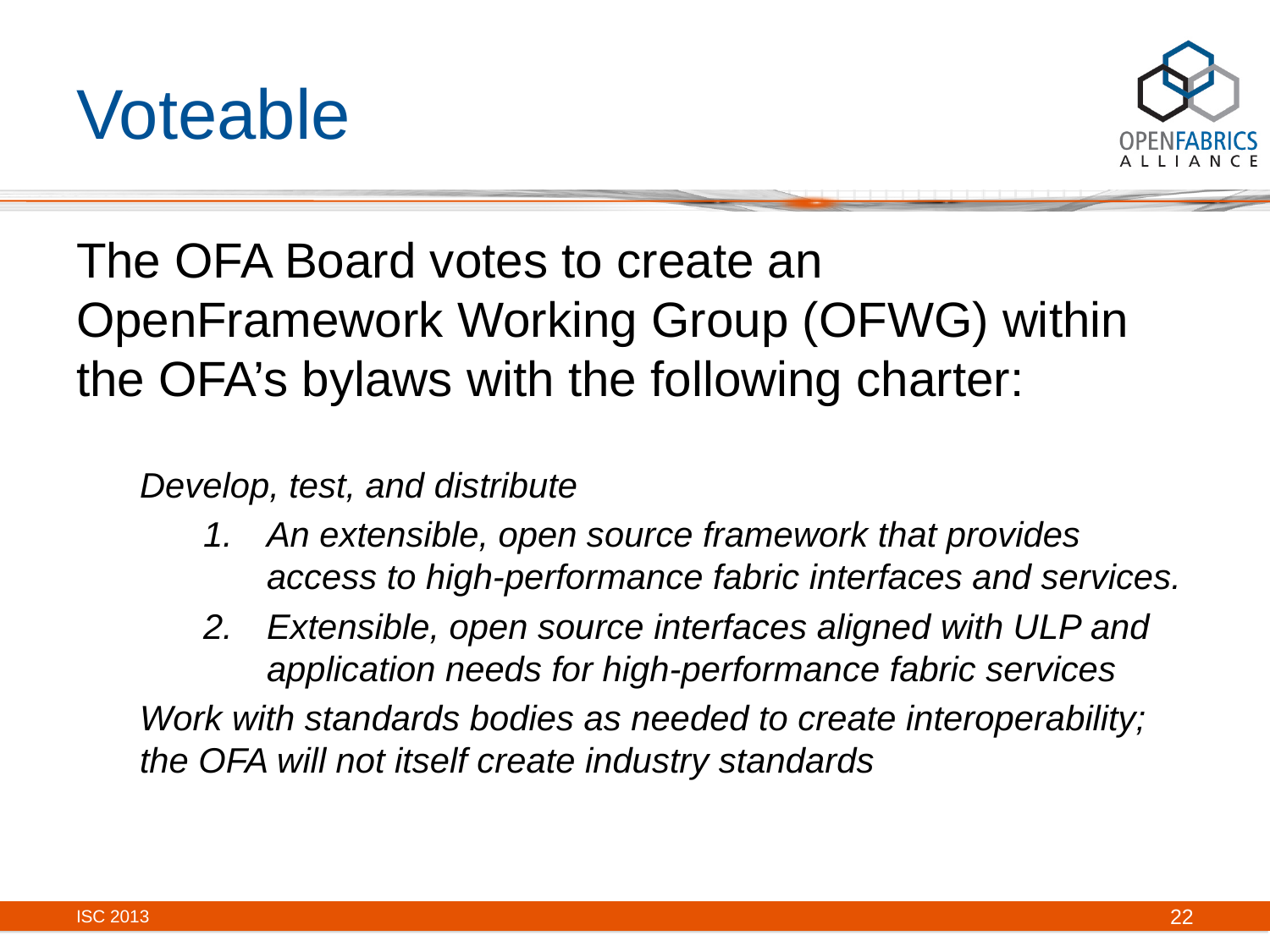

# Voteable
The OFA Board votes to create an OpenFramework Working Group (OFWG) within the OFA’s bylaws with the following charter:

Develop, test, and distribute
An extensible, open source framework that provides access to high-performance fabric interfaces and services.
Extensible, open source interfaces aligned with ULP and application needs for high-performance fabric services
Work with standards bodies as needed to create interoperability; the OFA will not itself create industry standards

ISC 2013
22